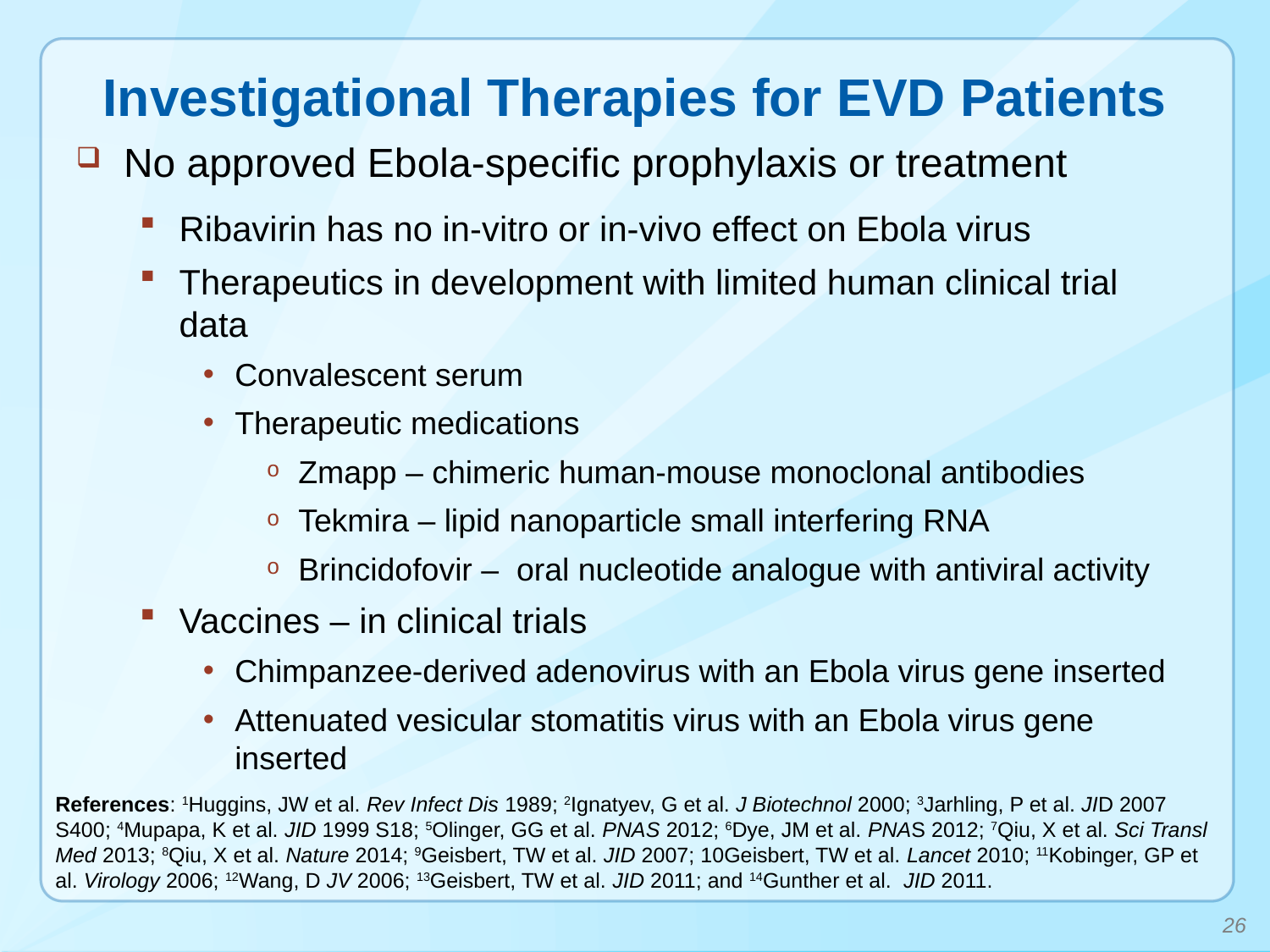

# Investigational Therapies for EVD Patients
No approved Ebola-specific prophylaxis or treatment
Ribavirin has no in-vitro or in-vivo effect on Ebola virus
Therapeutics in development with limited human clinical trial data
Convalescent serum
Therapeutic medications
Zmapp – chimeric human-mouse monoclonal antibodies
Tekmira – lipid nanoparticle small interfering RNA
Brincidofovir –  oral nucleotide analogue with antiviral activity
Vaccines – in clinical trials
Chimpanzee-derived adenovirus with an Ebola virus gene inserted
Attenuated vesicular stomatitis virus with an Ebola virus gene inserted
References: 1Huggins, JW et al. Rev Infect Dis 1989; 2Ignatyev, G et al. J Biotechnol 2000; 3Jarhling, P et al. JID 2007 S400; 4Mupapa, K et al. JID 1999 S18; 5Olinger, GG et al. PNAS 2012; 6Dye, JM et al. PNAS 2012; 7Qiu, X et al. Sci Transl Med 2013; 8Qiu, X et al. Nature 2014; 9Geisbert, TW et al. JID 2007; 10Geisbert, TW et al. Lancet 2010; 11Kobinger, GP et al. Virology 2006; 12Wang, D JV 2006; 13Geisbert, TW et al. JID 2011; and 14Gunther et al.  JID 2011.
26